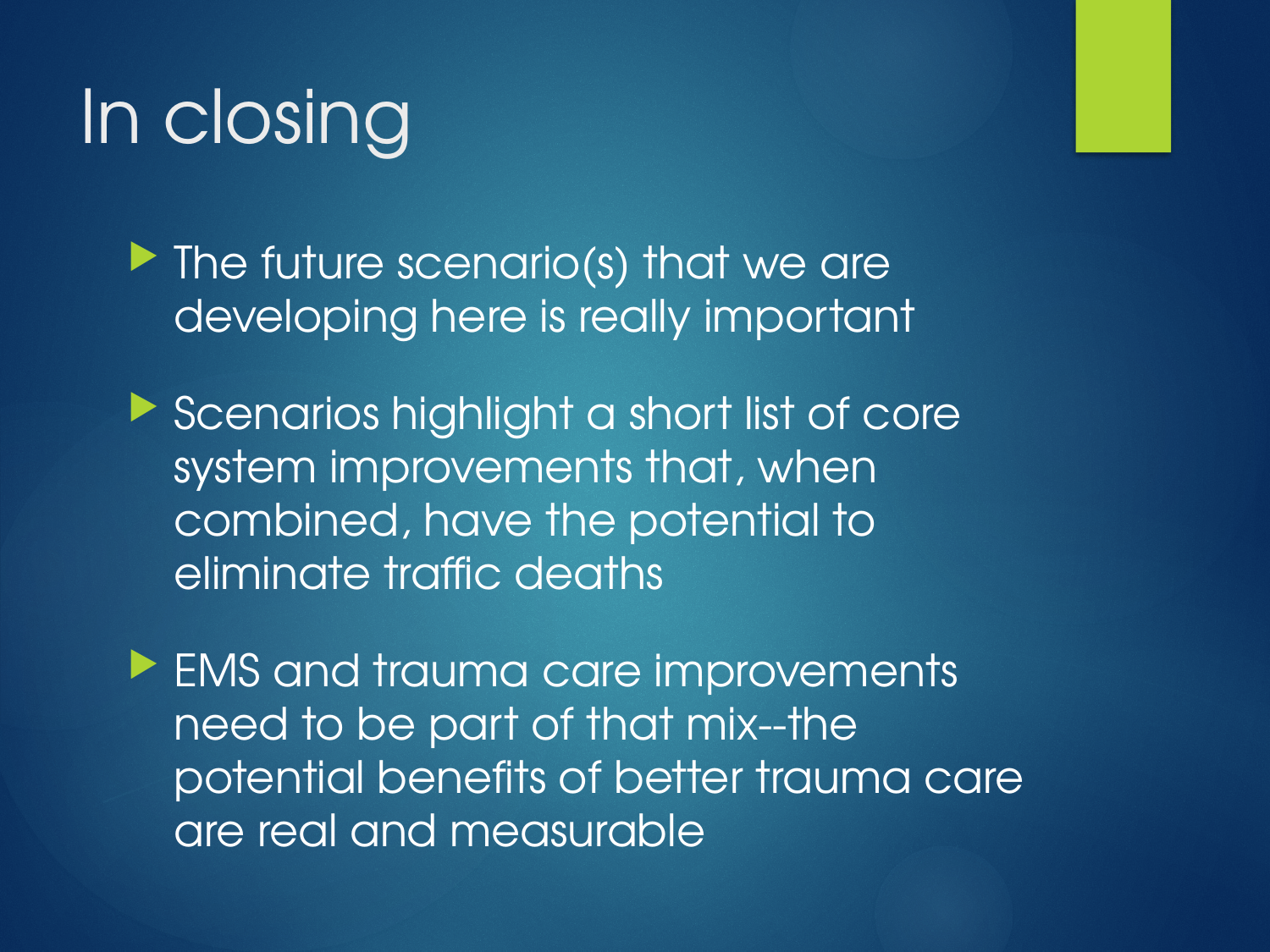

# In closing
The future scenario(s) that we are developing here is really important
Scenarios highlight a short list of core system improvements that, when combined, have the potential to eliminate traffic deaths
EMS and trauma care improvements need to be part of that mix--the potential benefits of better trauma care are real and measurable